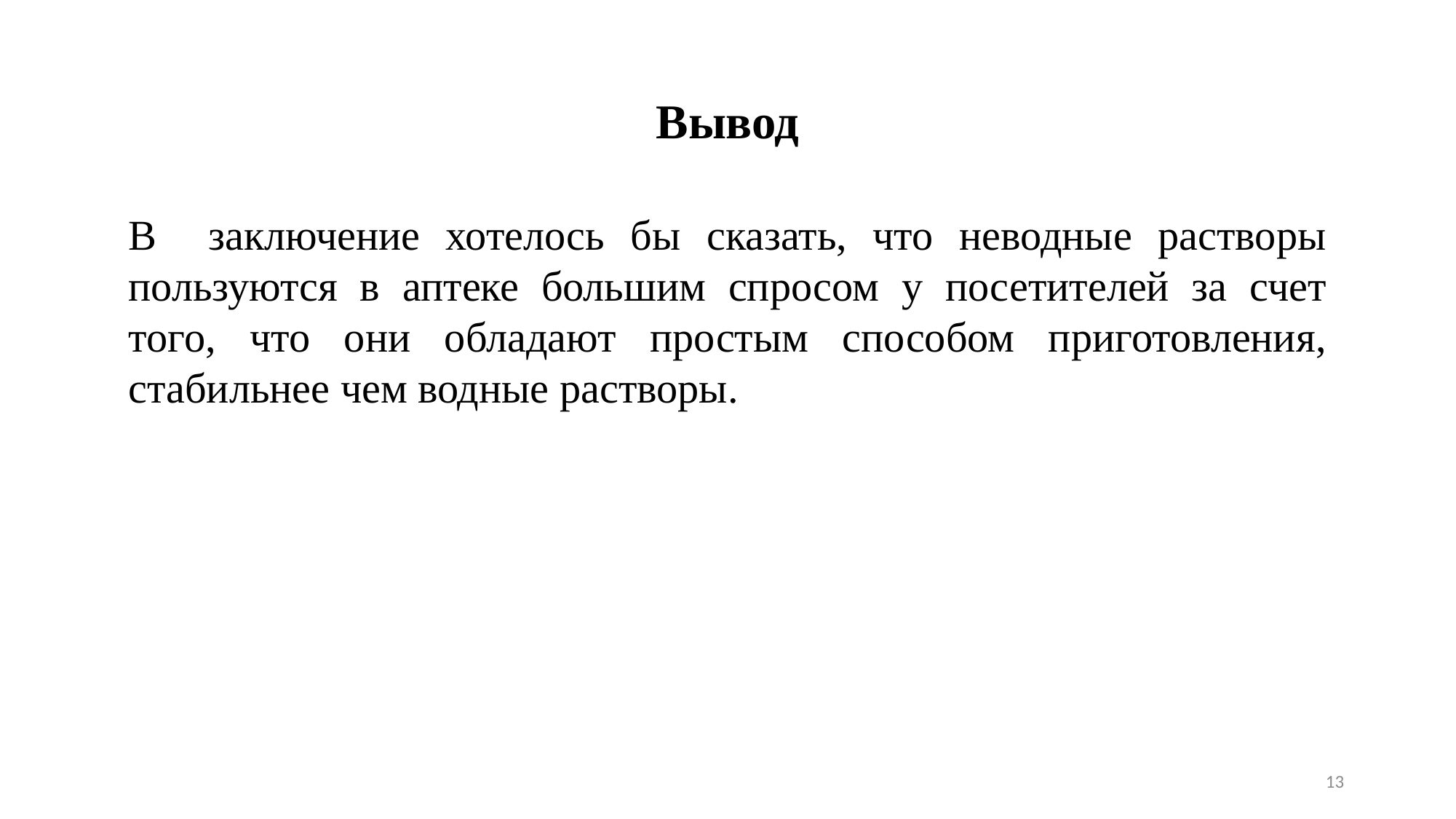

# Вывод
В  заключение хотелось бы сказать, что неводные растворы пользуются в аптеке большим спросом у посетителей за счет того, что они обладают простым способом приготовления, стабильнее чем водные растворы.
13